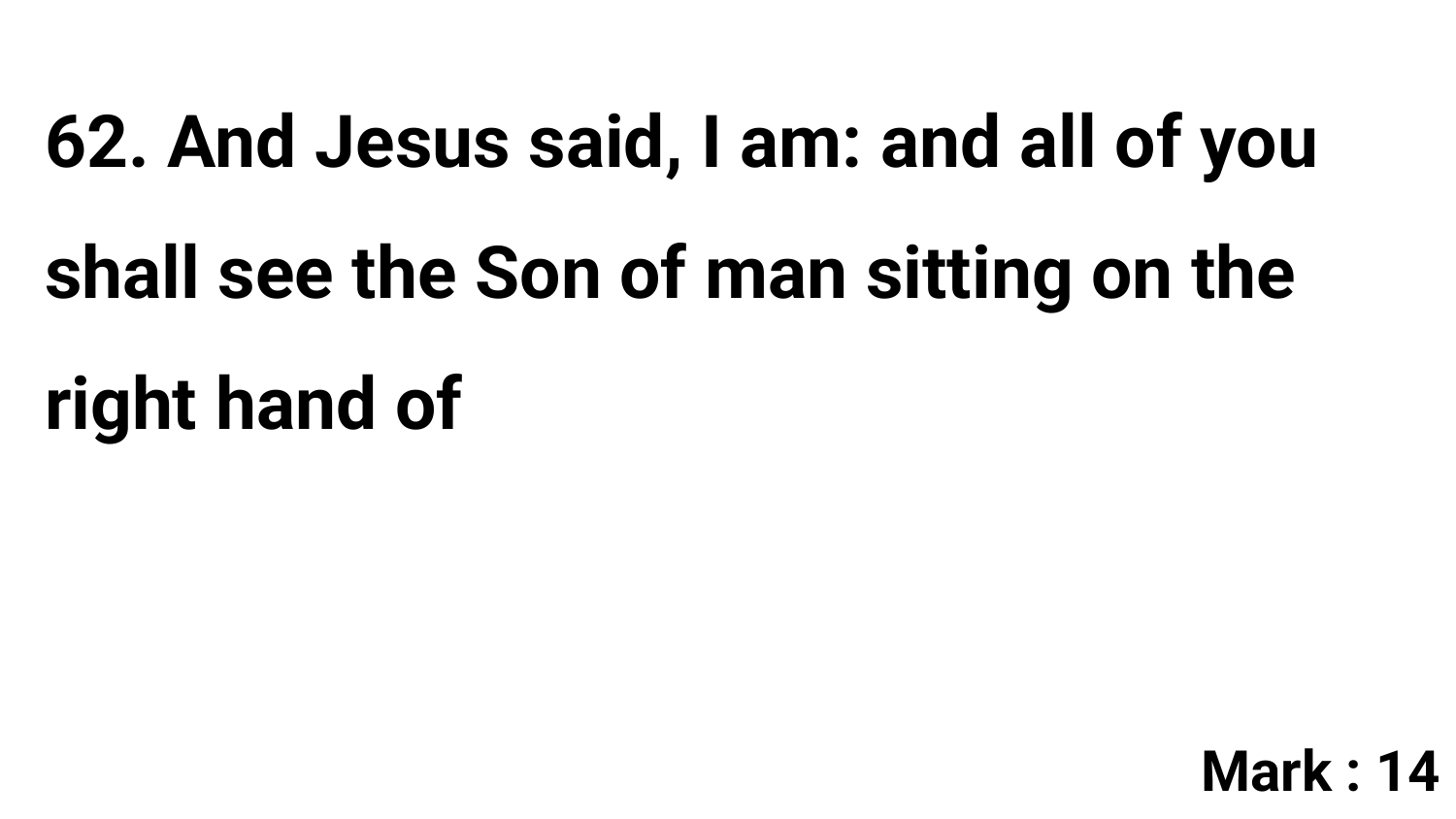

62. And Jesus said, I am: and all of you shall see the Son of man sitting on the right hand of
Mark : 14